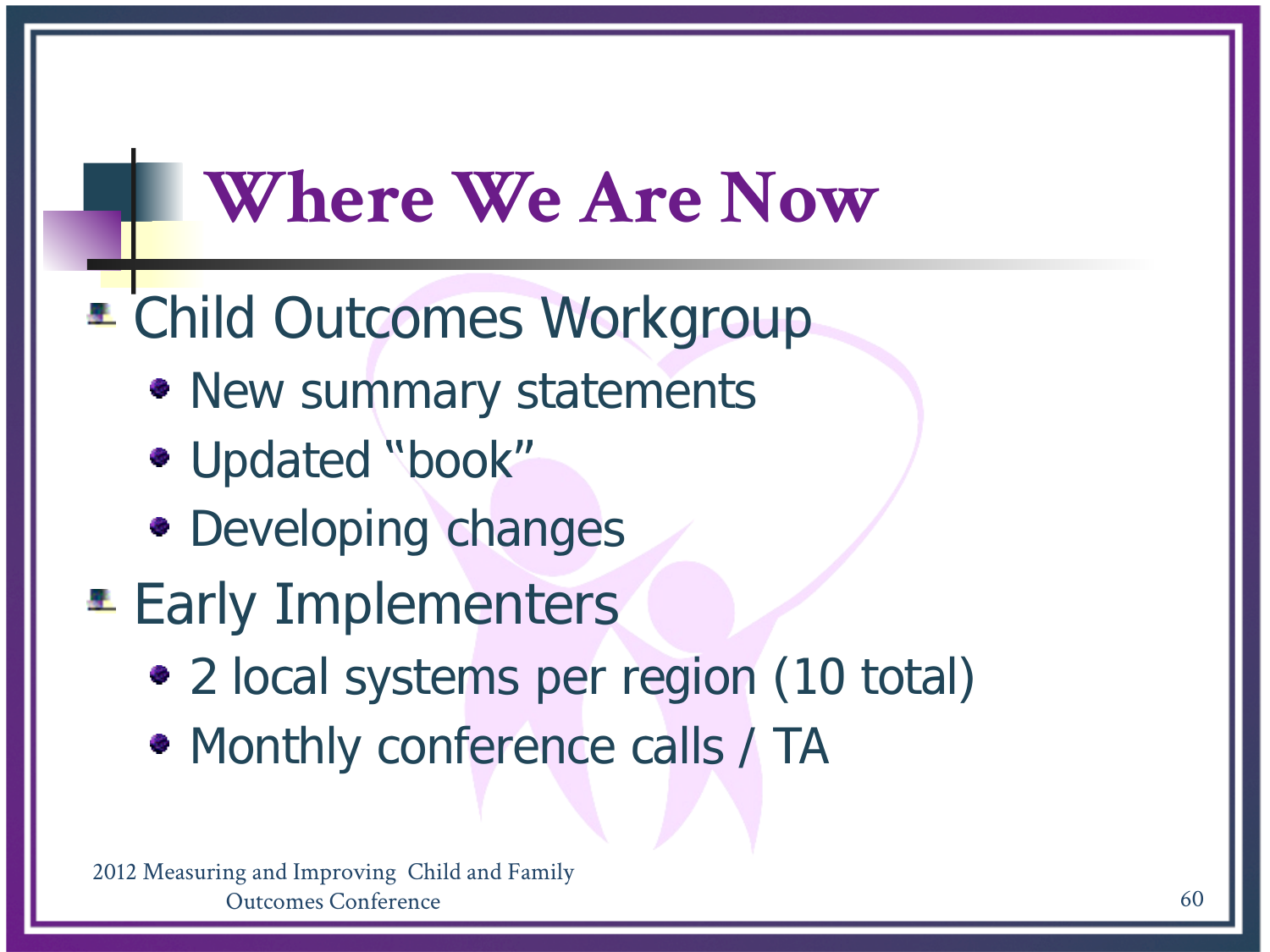

# Where We Are Now
Child Outcomes Workgroup
New summary statements
Updated “book”
Developing changes
Early Implementers
2 local systems per region (10 total)
Monthly conference calls / TA
60
2012 Measuring and Improving  Child and Family Outcomes Conference